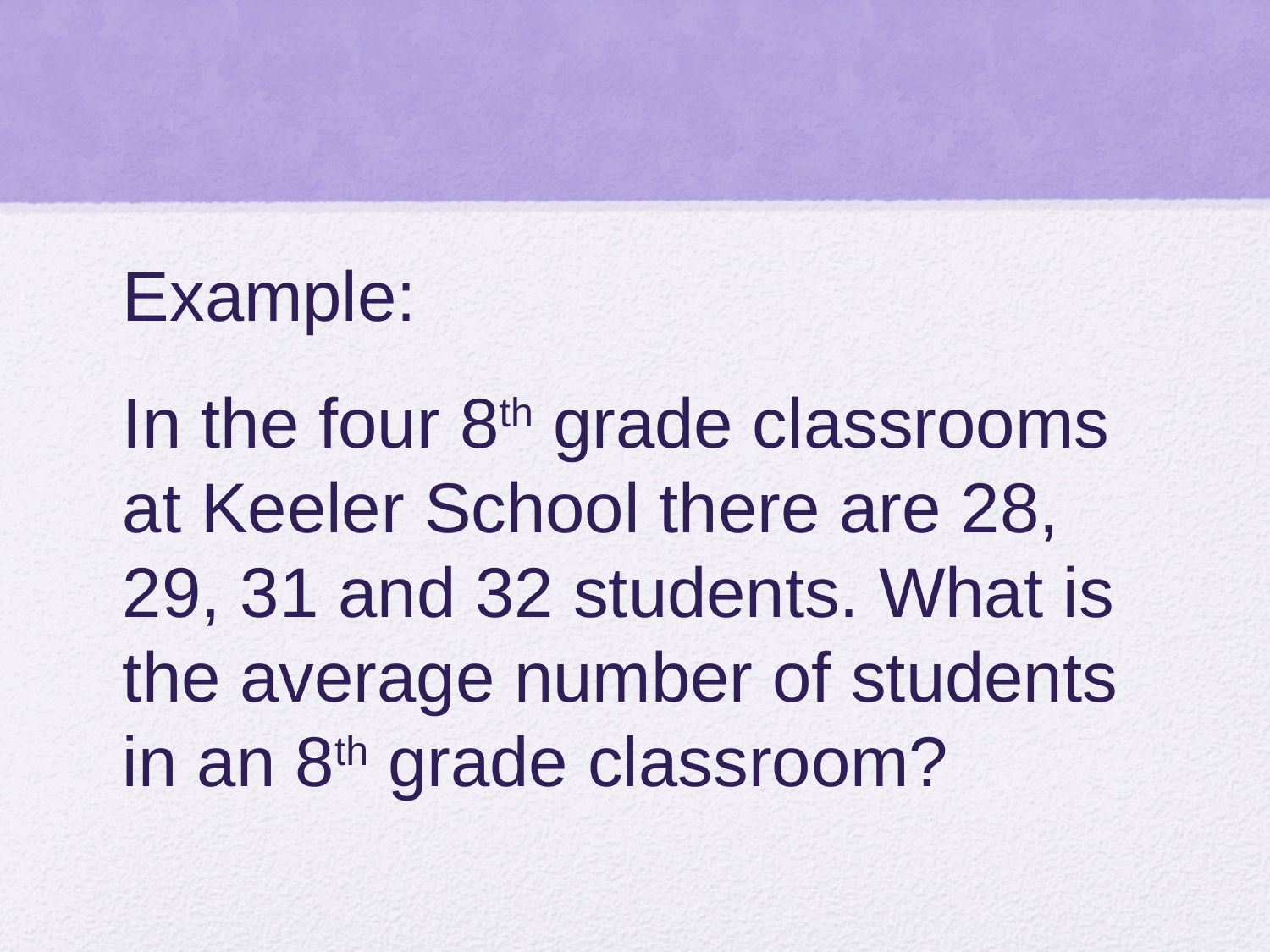

Example:
In the four 8th grade classrooms at Keeler School there are 28, 29, 31 and 32 students. What is the average number of students in an 8th grade classroom?